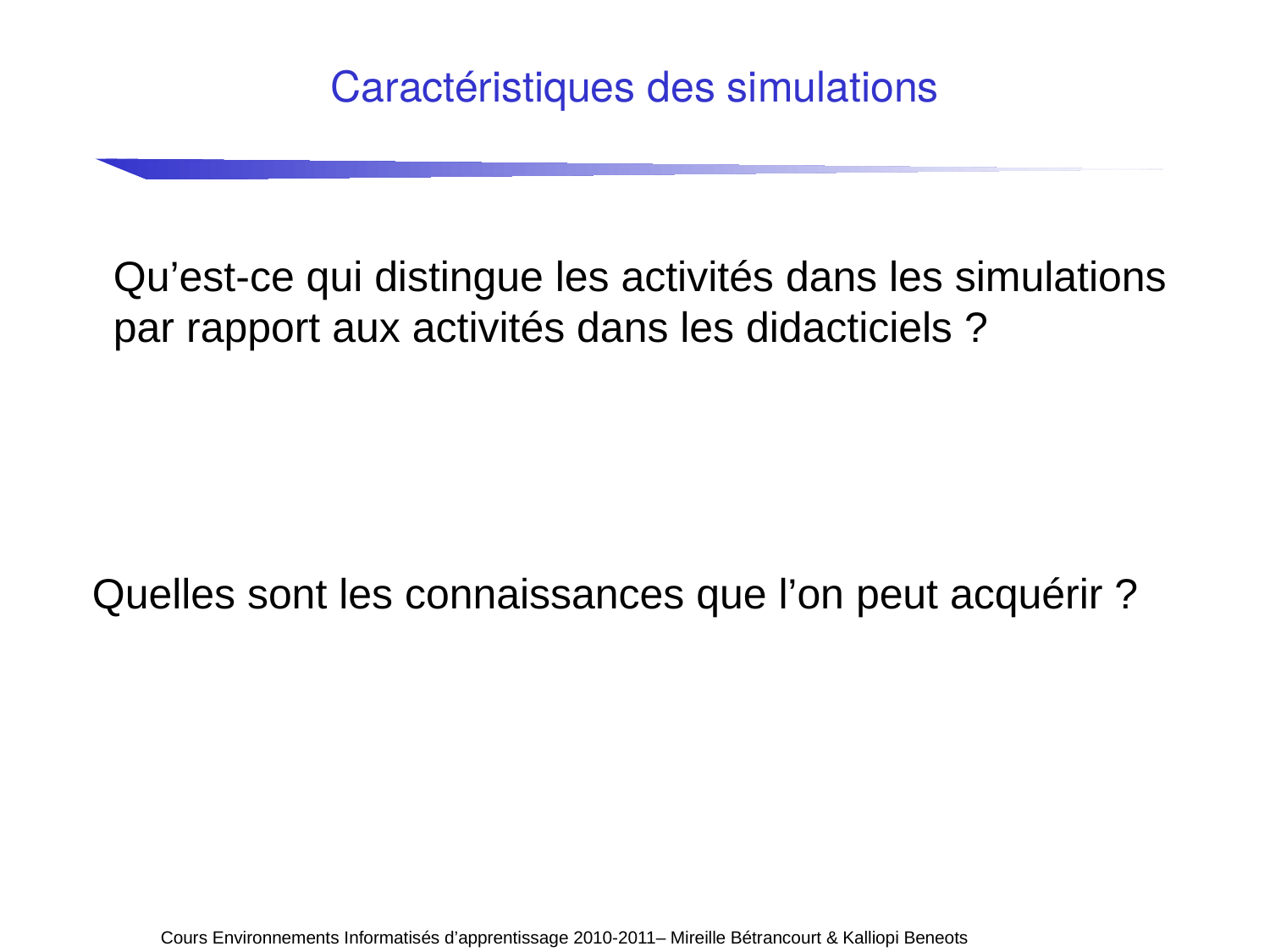

# Caractéristiques des simulations
Qu’est-ce qui distingue les activités dans les simulations
par rapport aux activités dans les didacticiels ?
Quelles sont les connaissances que l’on peut acquérir ?
Cours Environnements Informatisés d’apprentissage 2010-2011– Mireille Bétrancourt & Kalliopi Beneots